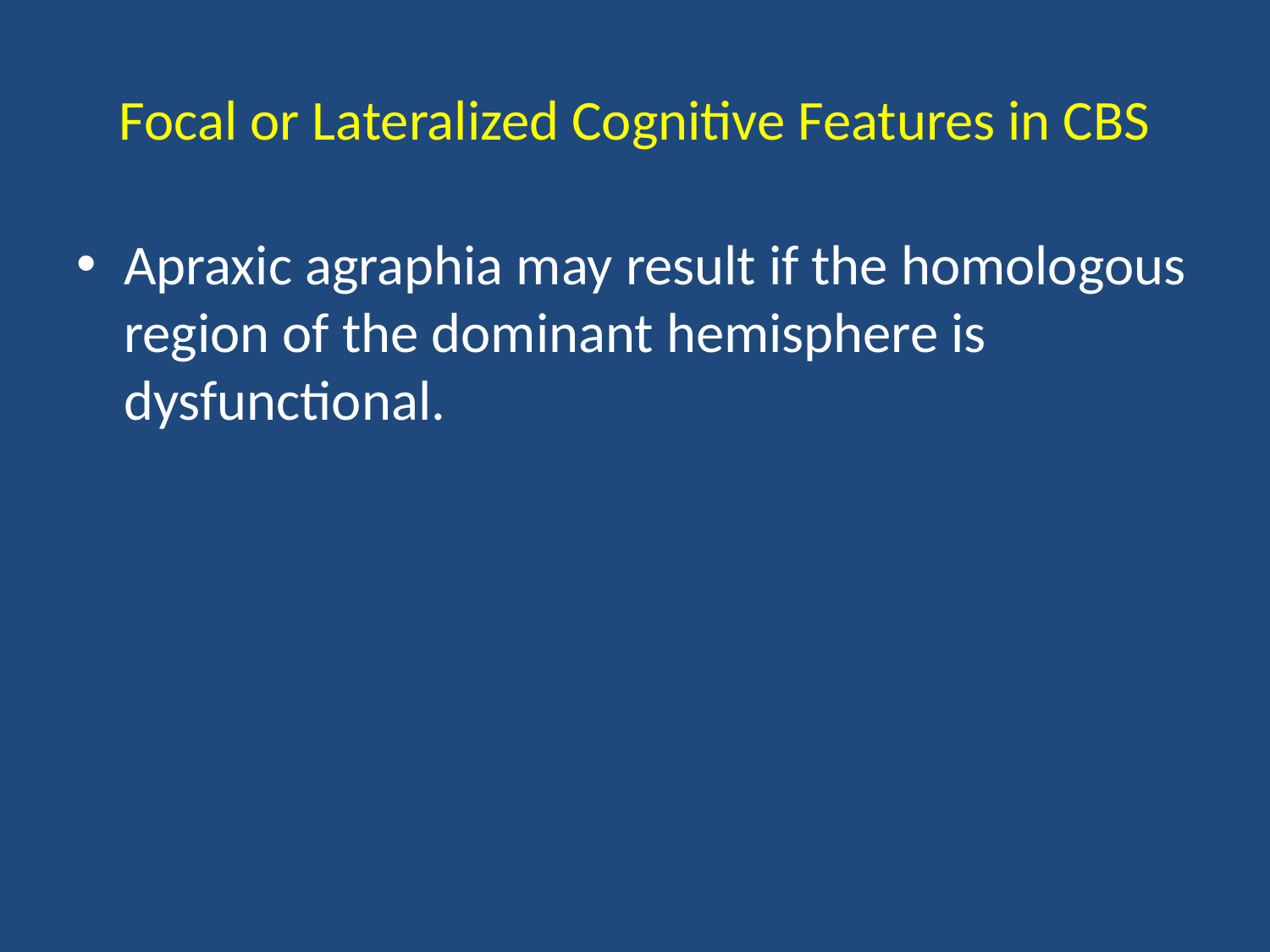

# Focal or Lateralized Cognitive Features in CBS
Apraxic agraphia may result if the homologous region of the dominant hemisphere is dysfunctional.